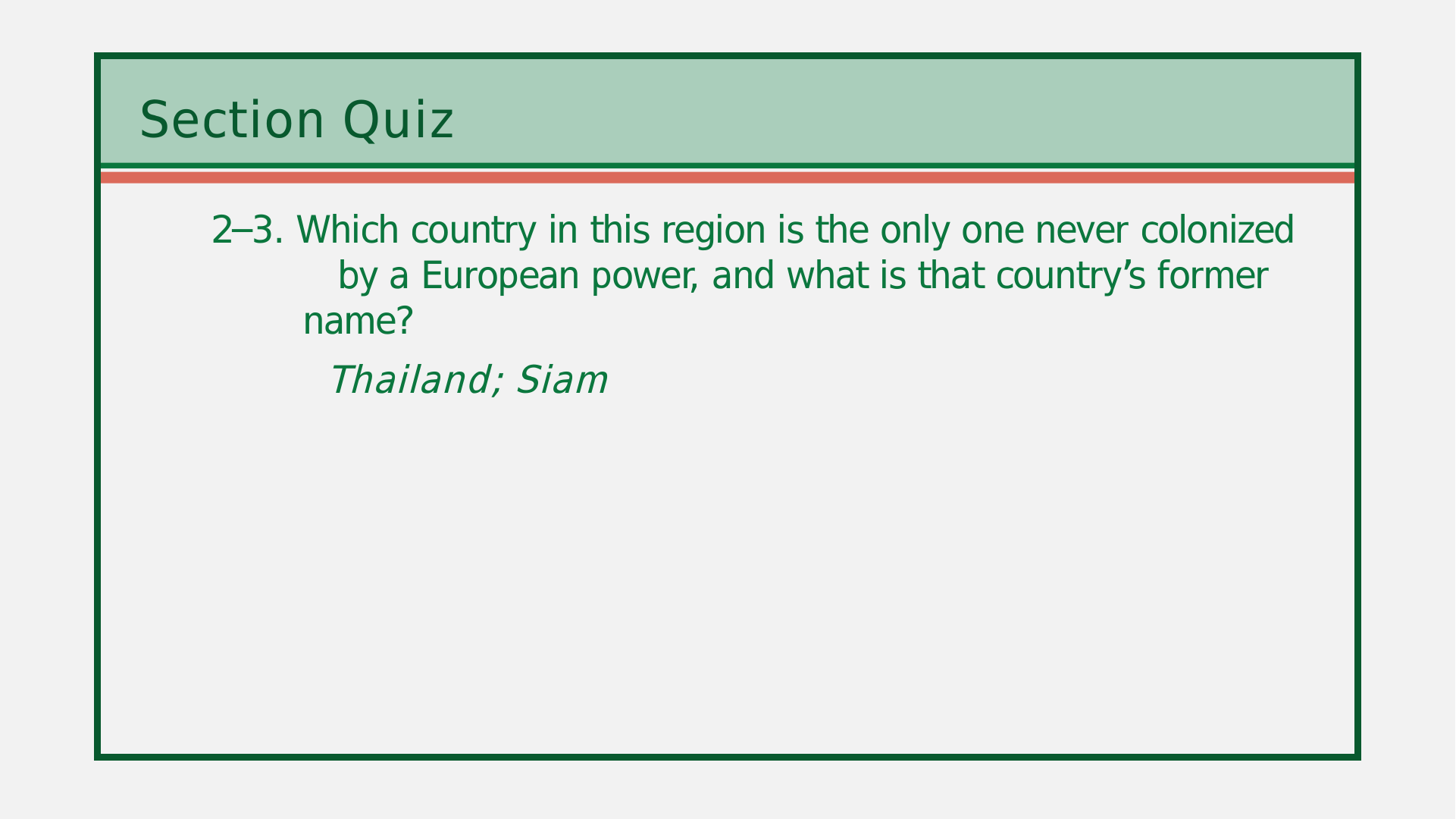

2–3. Which country in this region is the only one never colonized    by a European power, and what is that country’s former name?
	  Thailand; Siam